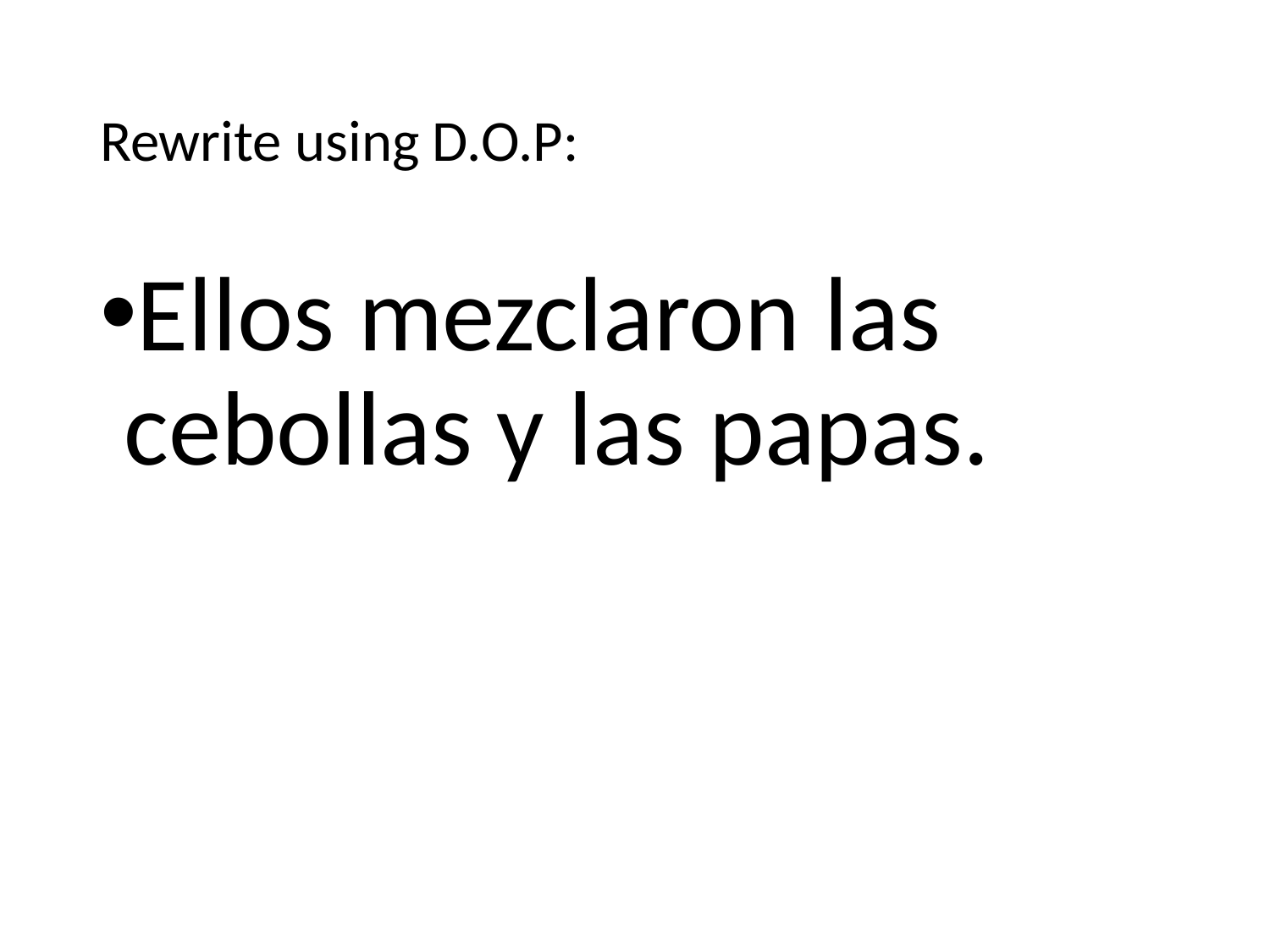

# Rewrite using D.O.P:
Ellos mezclaron las cebollas y las papas.